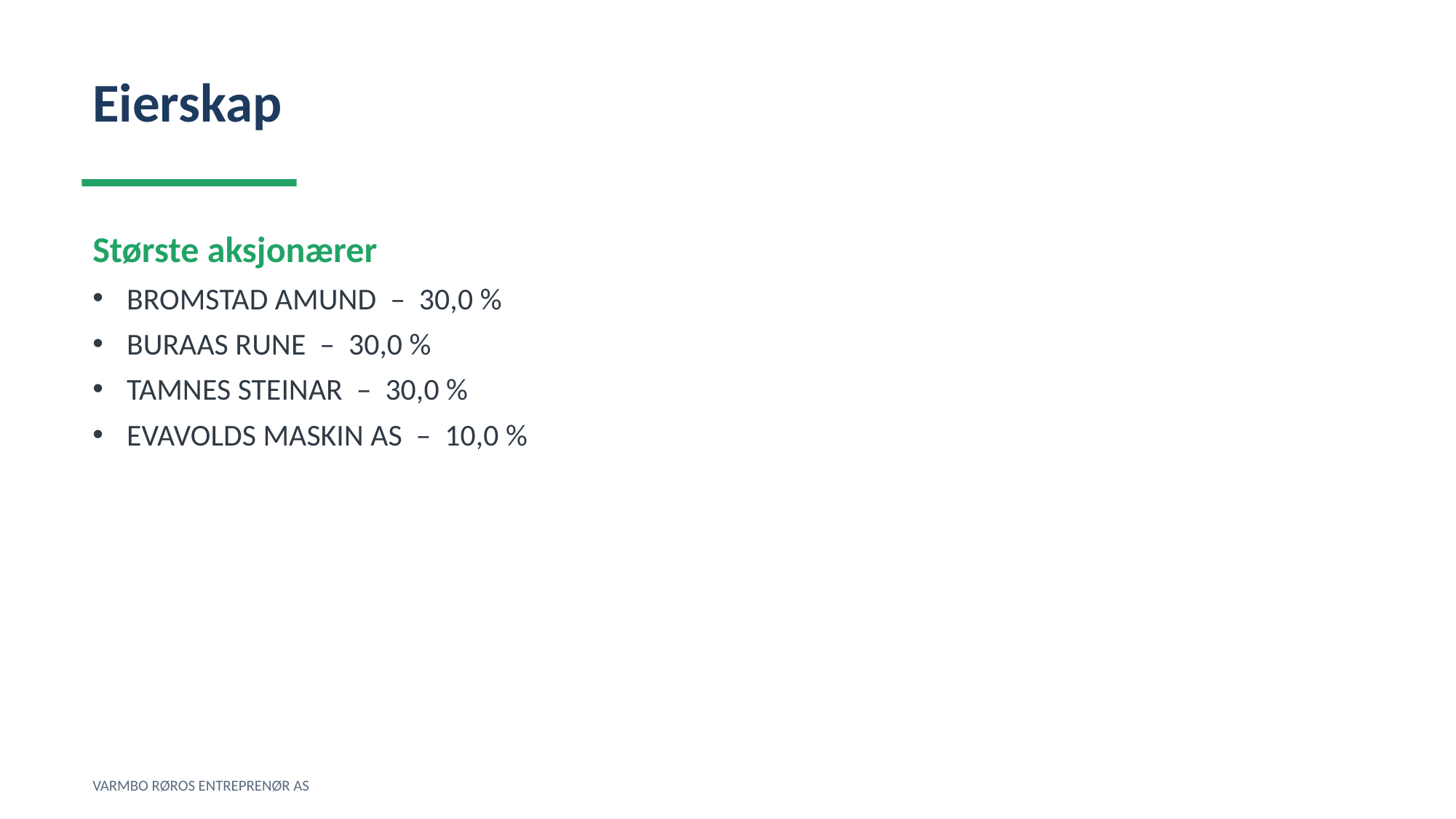

Eierskap

Største aksjonærer
BROMSTAD AMUND  –  30,0 %
BURAAS RUNE  –  30,0 %
TAMNES STEINAR  –  30,0 %
EVAVOLDS MASKIN AS  –  10,0 %
VARMBO RØROS ENTREPRENØR AS